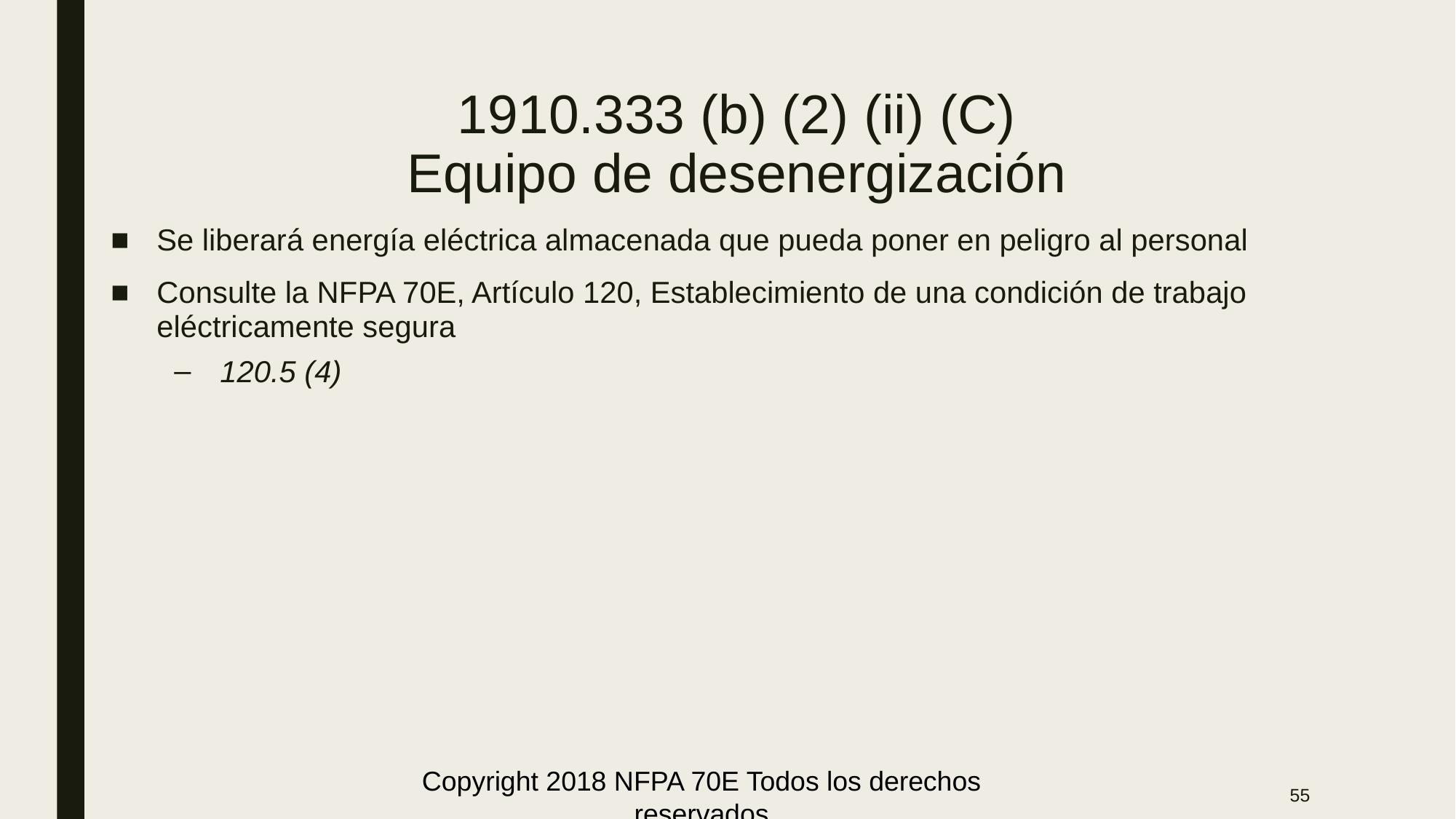

# 1910.333 (b) (2) (ii) (C) Equipo de desenergización
Se liberará energía eléctrica almacenada que pueda poner en peligro al personal
Consulte la NFPA 70E, Artículo 120, Establecimiento de una condición de trabajo eléctricamente segura
120.5 (4)
Copyright 2018 NFPA 70E Todos los derechos reservados
55